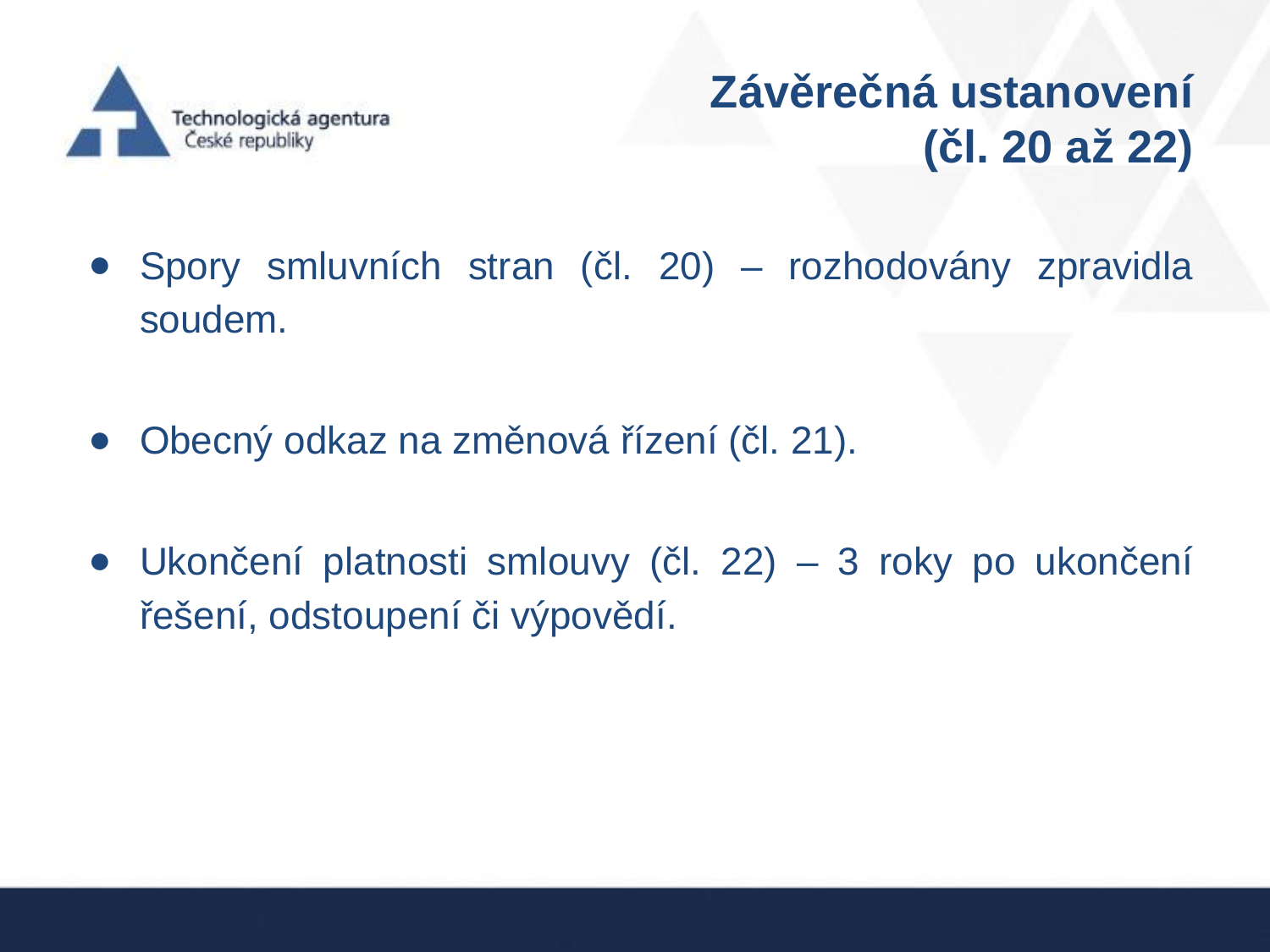

# Závěrečná ustanovení (čl. 20 až 22)
Spory smluvních stran (čl. 20) – rozhodovány zpravidla soudem.

Obecný odkaz na změnová řízení (čl. 21).

Ukončení platnosti smlouvy (čl. 22) – 3 roky po ukončení řešení, odstoupení či výpovědí.